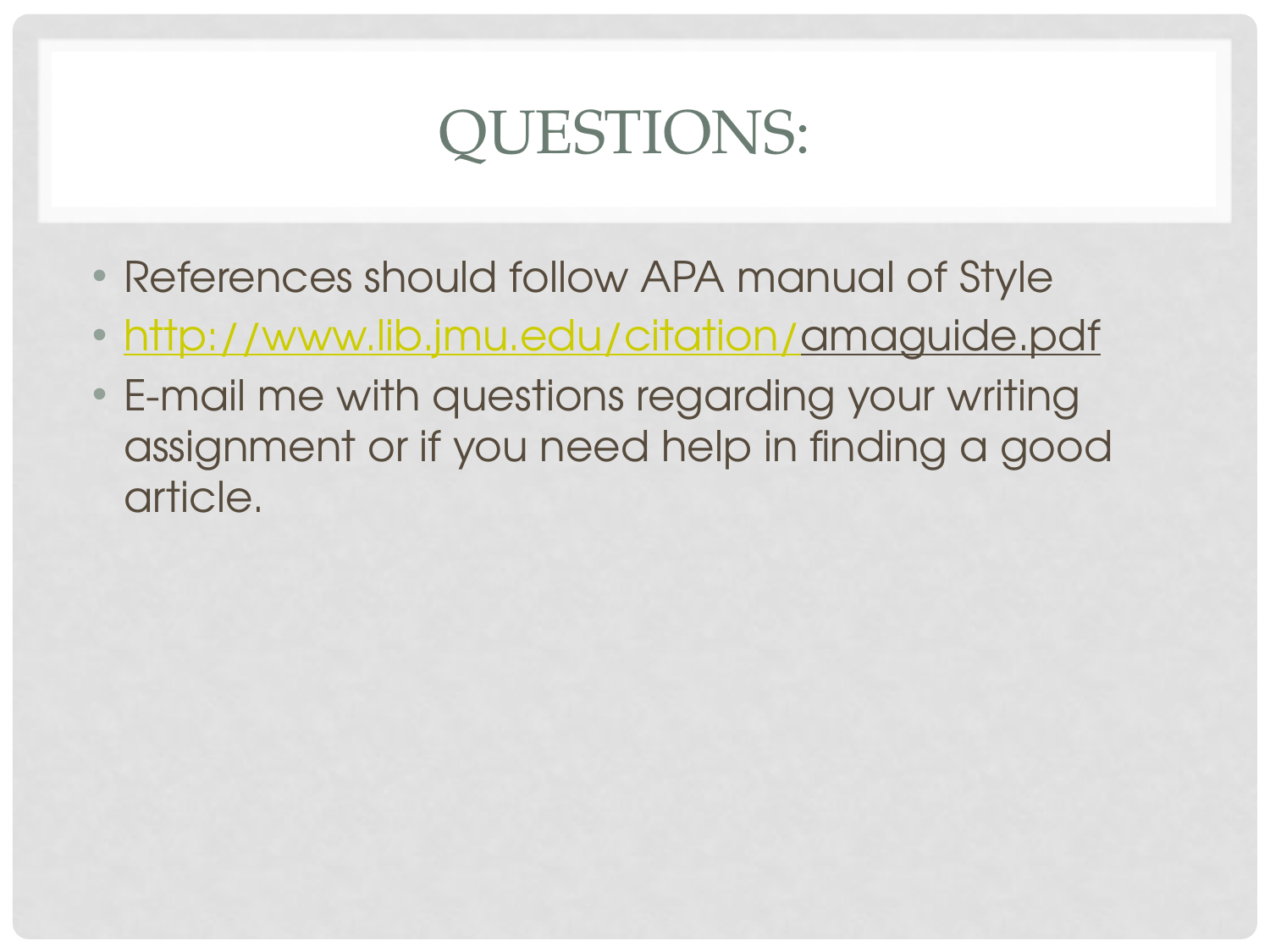

# Questions:
References should follow APA manual of Style
http://www.lib.jmu.edu/citation/amaguide.pdf
E-mail me with questions regarding your writing assignment or if you need help in finding a good article.